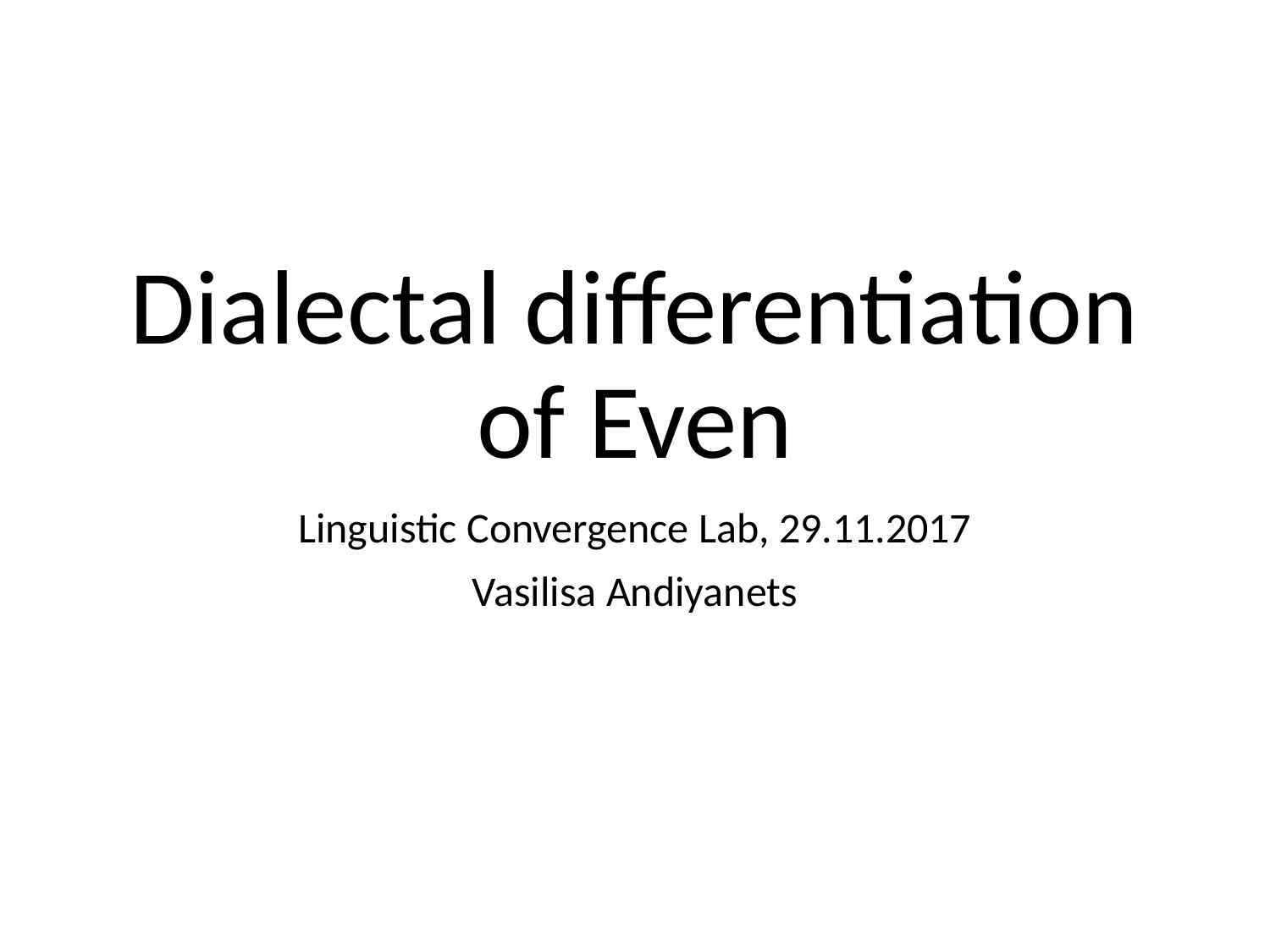

# Dialectal differentiation of Even
Linguistic Convergence Lab, 29.11.2017
Vasilisa Andiyanets